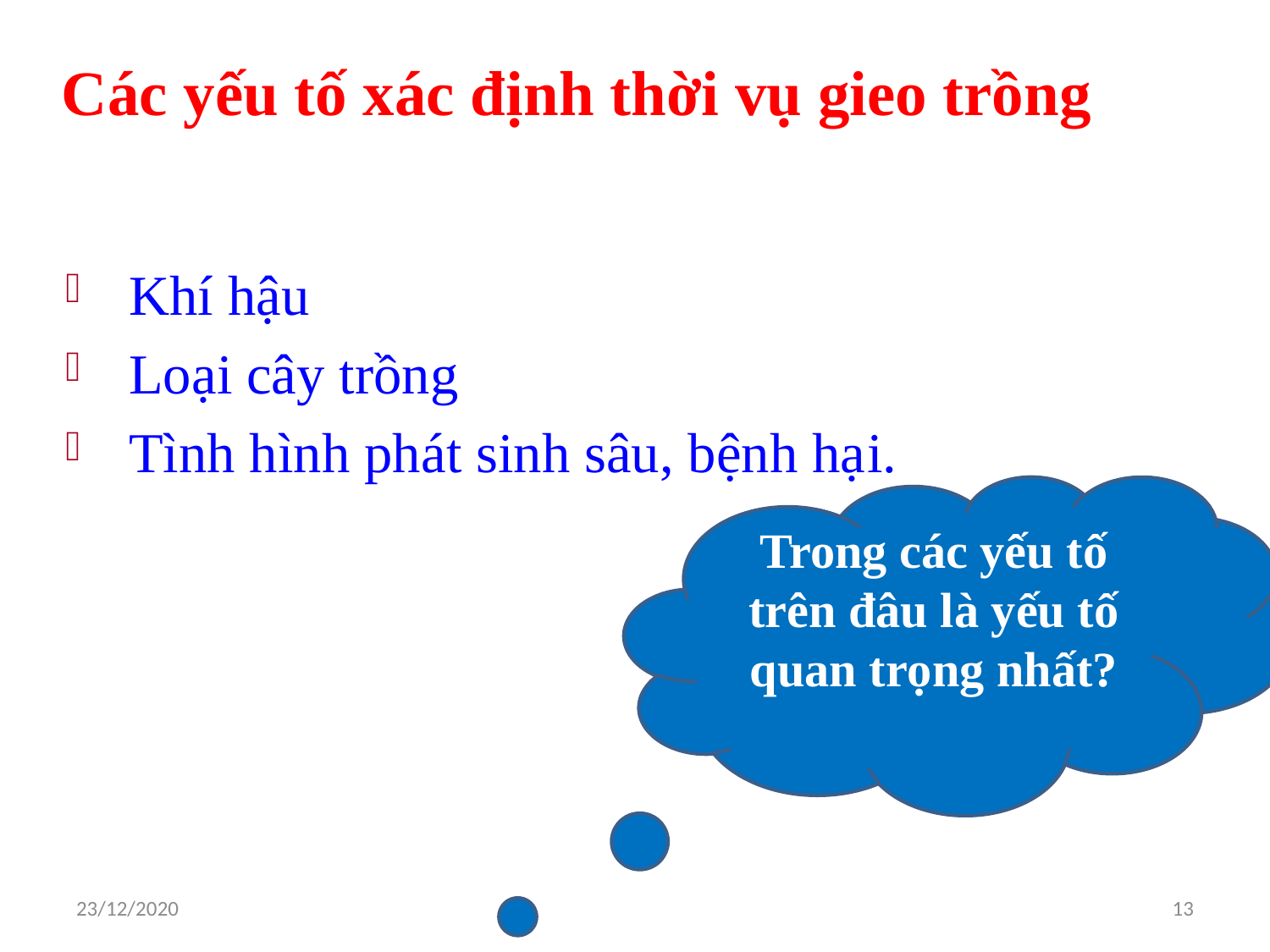

Các yếu tố xác định thời vụ gieo trồng

Khí hậu
Loại cây trồng
Tình hình phát sinh sâu, bệnh hại.
Trong các yếu tố trên đâu là yếu tố quan trọng nhất?

23/12/2020
13